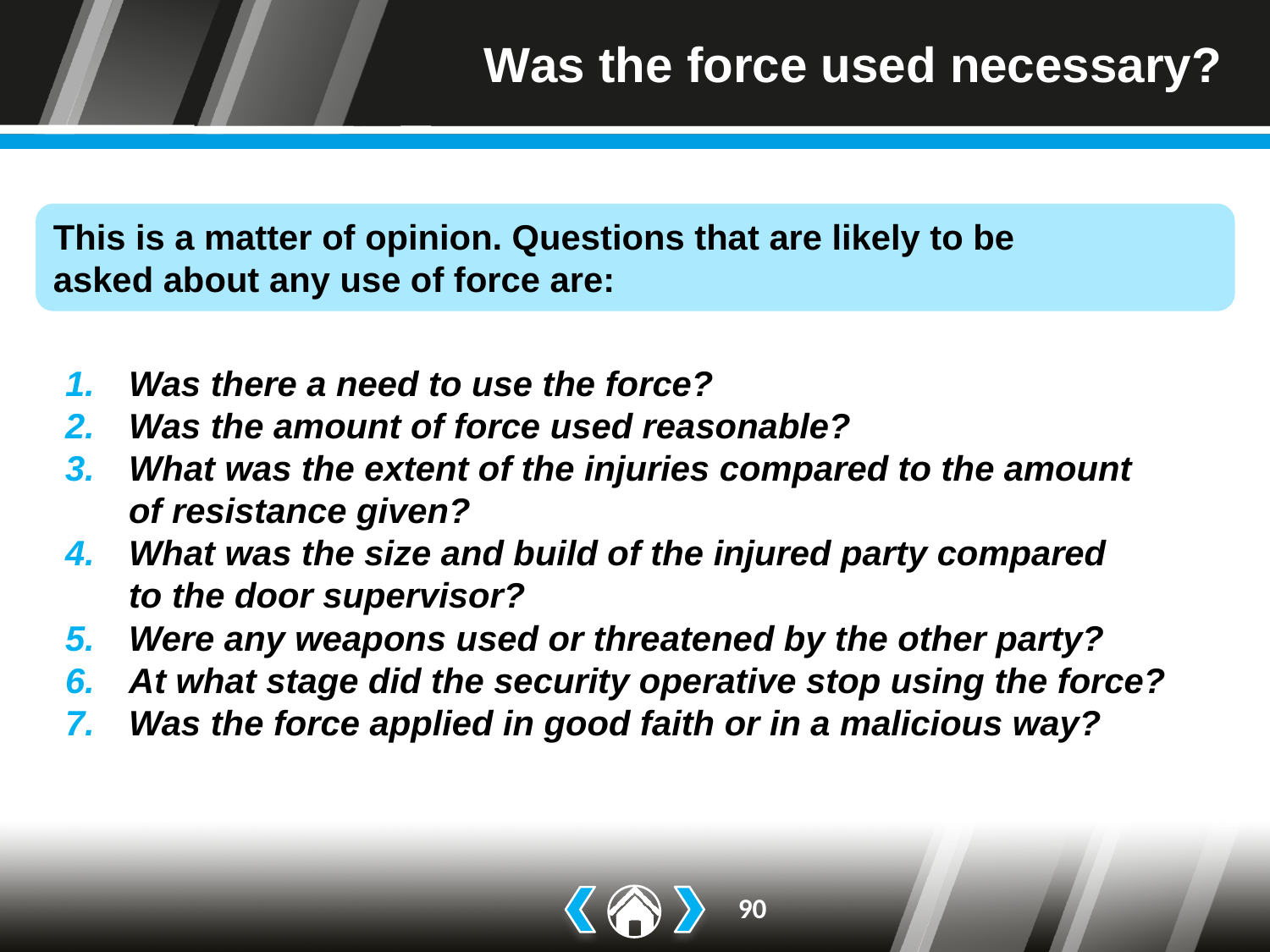

# Was the force used necessary?
This is a matter of opinion. Questions that are likely to be
asked about any use of force are:
Was there a need to use the force?
Was the amount of force used reasonable?
What was the extent of the injuries compared to the amount
of resistance given?
What was the size and build of the injured party compared
to the door supervisor?
Were any weapons used or threatened by the other party?
At what stage did the security operative stop using the force?
Was the force applied in good faith or in a malicious way?